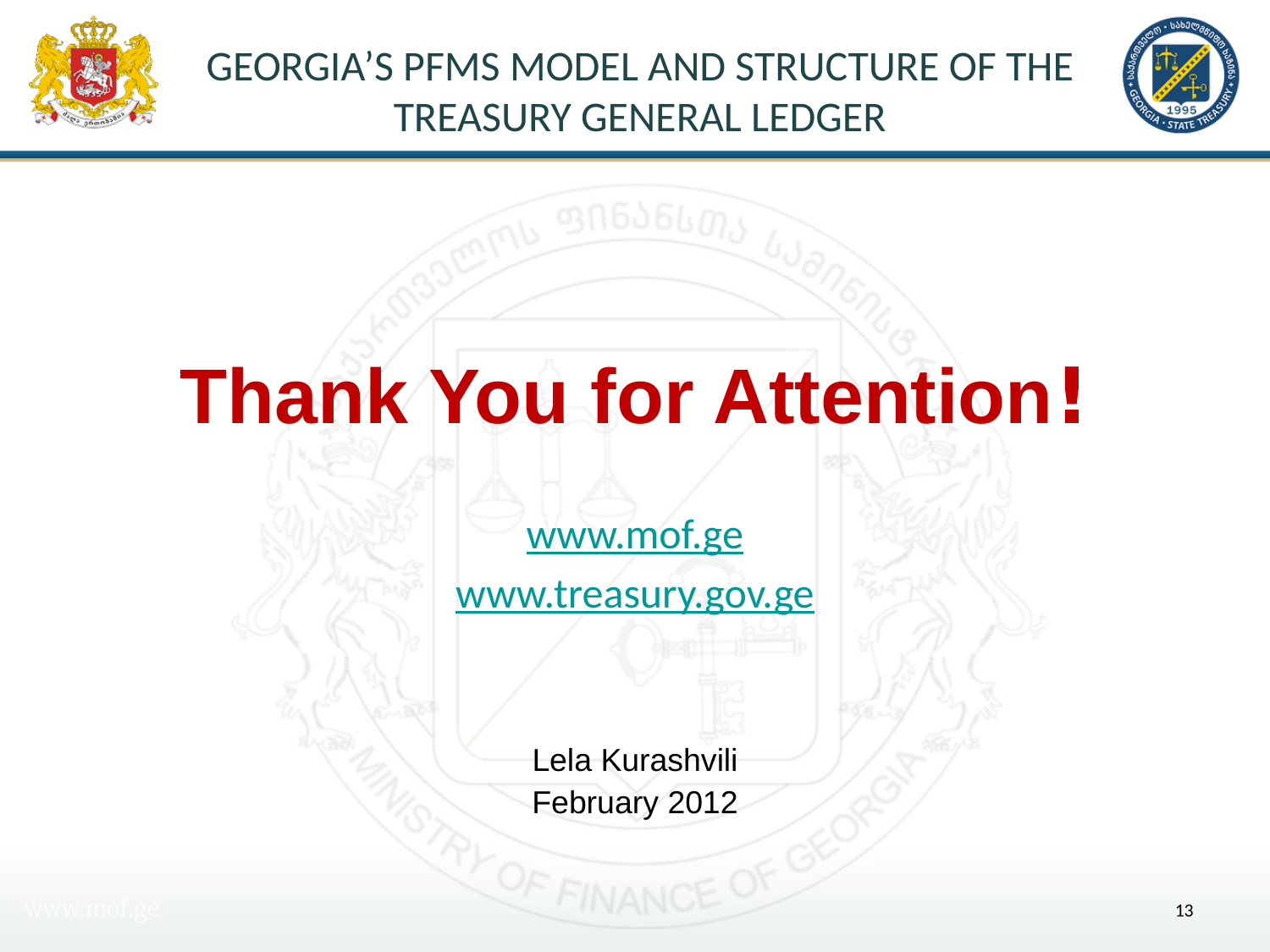

# Georgia’s PFMS model and structure of the Treasury General Ledger

Thank You for Attention!

www.mof.ge
www.treasury.gov.ge

Lela Kurashvili
February 2012
13